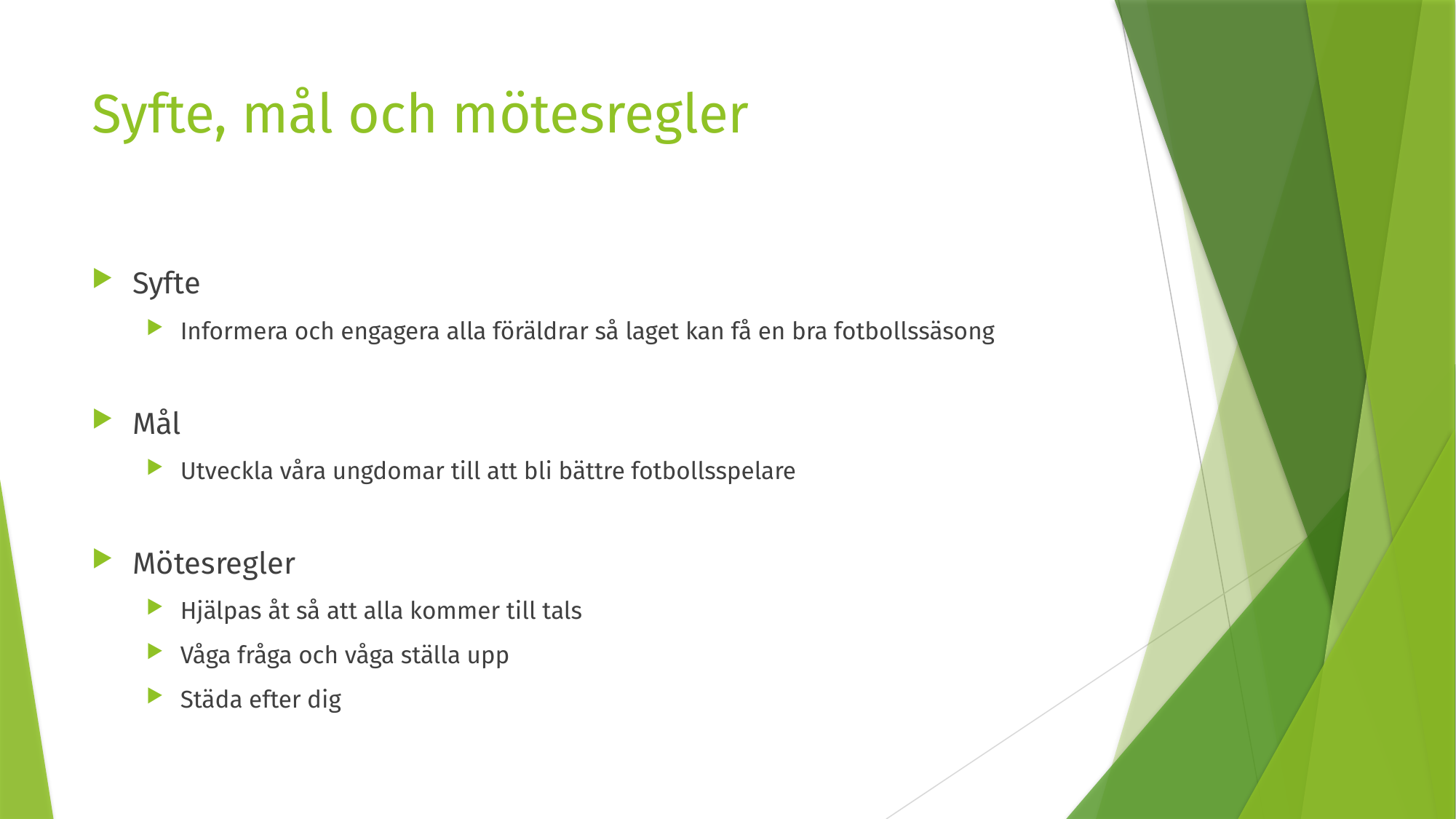

# Syfte, mål och mötesregler
Syfte
Informera och engagera alla föräldrar så laget kan få en bra fotbollssäsong

Mål
Utveckla våra ungdomar till att bli bättre fotbollsspelare

Mötesregler
Hjälpas åt så att alla kommer till tals
Våga fråga och våga ställa upp
Städa efter dig